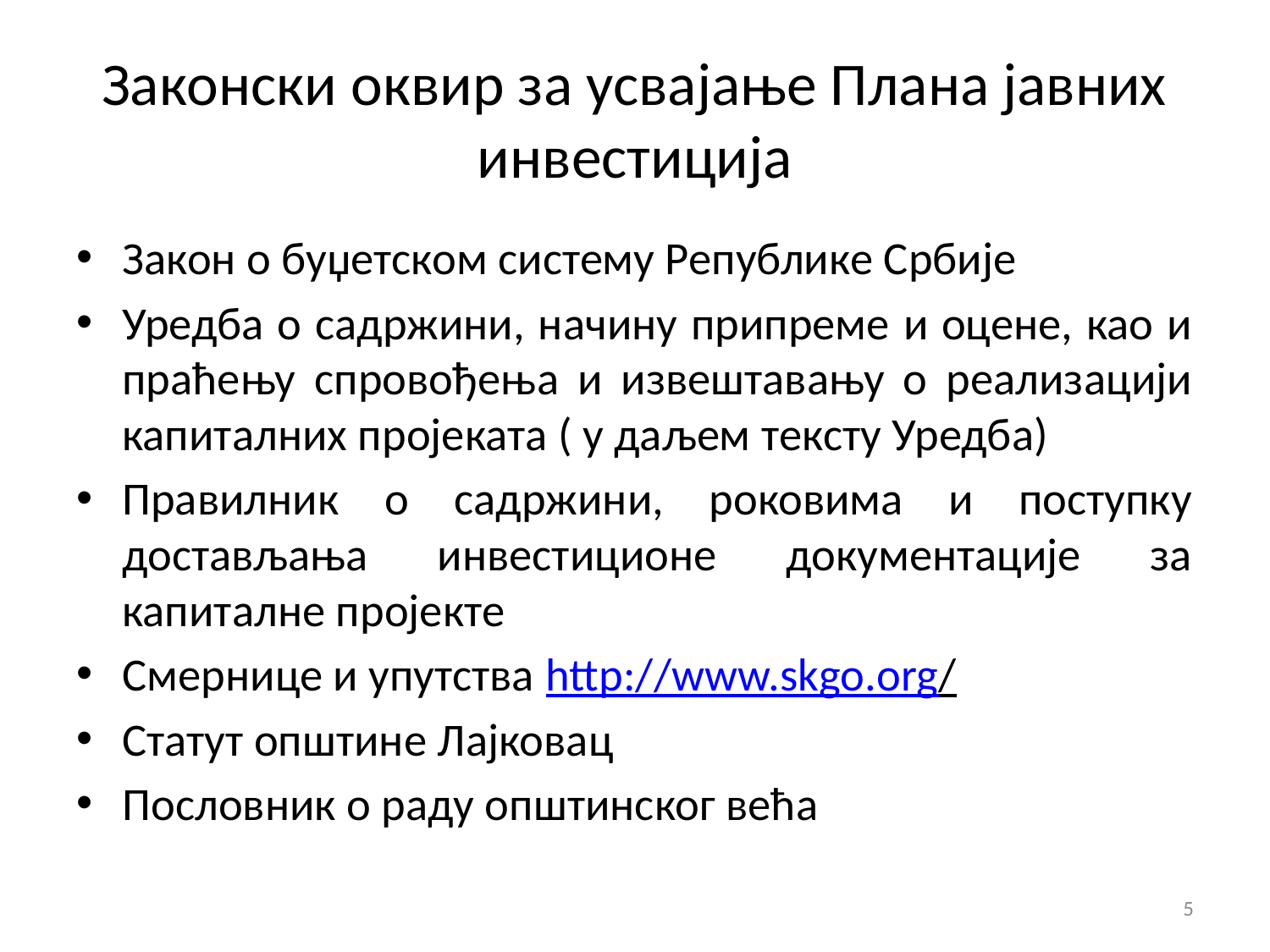

# Законски оквир за усвајање Плана јавних инвестиција
Закон о буџетском систему Републике Србије
Уредба о садржини, начину припреме и оцене, као и праћењу спровођења и извештавању о реализацији капиталних пројеката ( у даљем тексту Уредба)
Правилник о садржини, роковима и поступку достављања инвестиционе документације за капиталне пројекте
Смернице и упутства http://www.skgo.org/
Статут општине Лајковац
Пословник о раду општинског већа

5